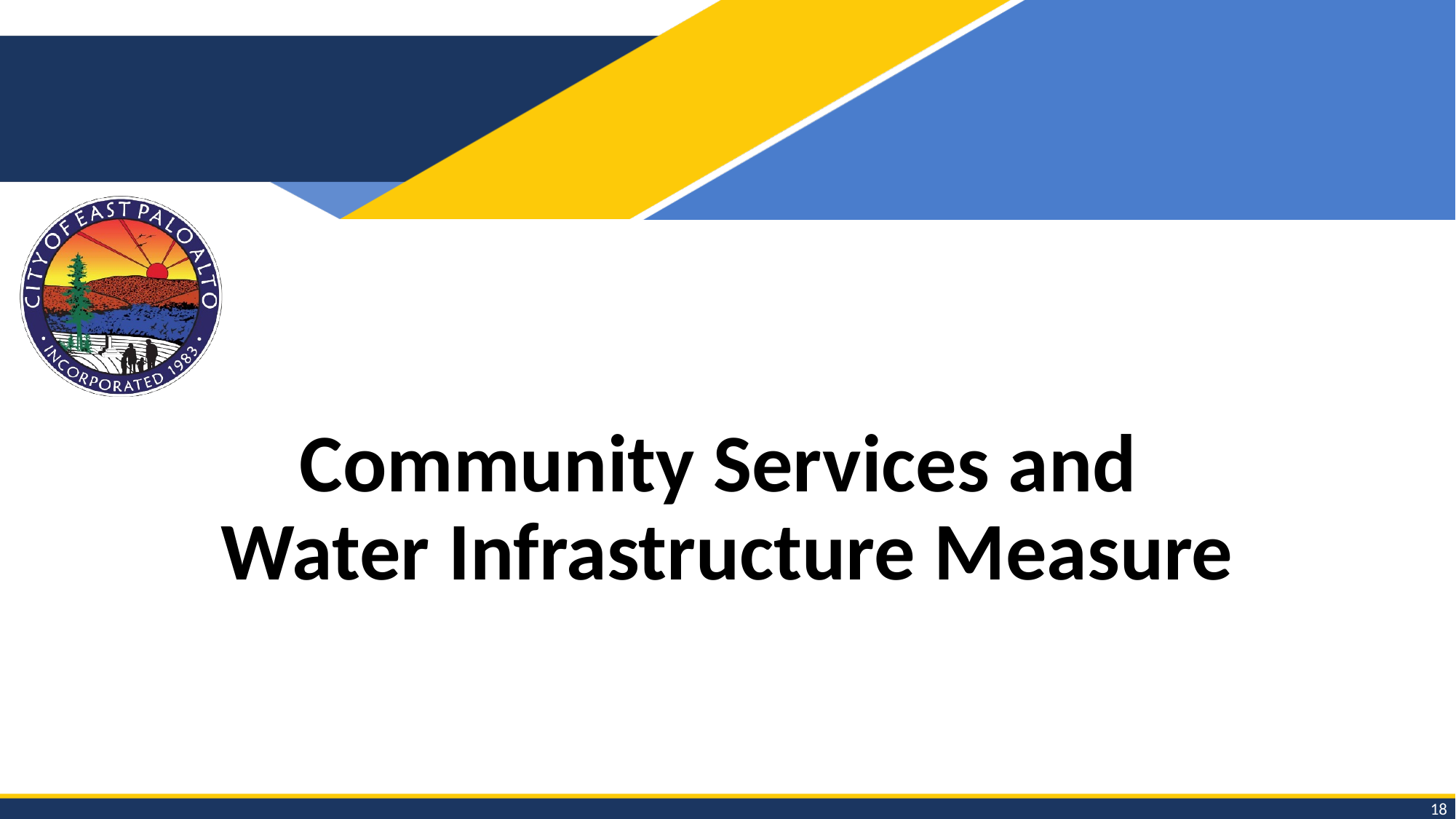

# Community Services and Water Infrastructure Measure